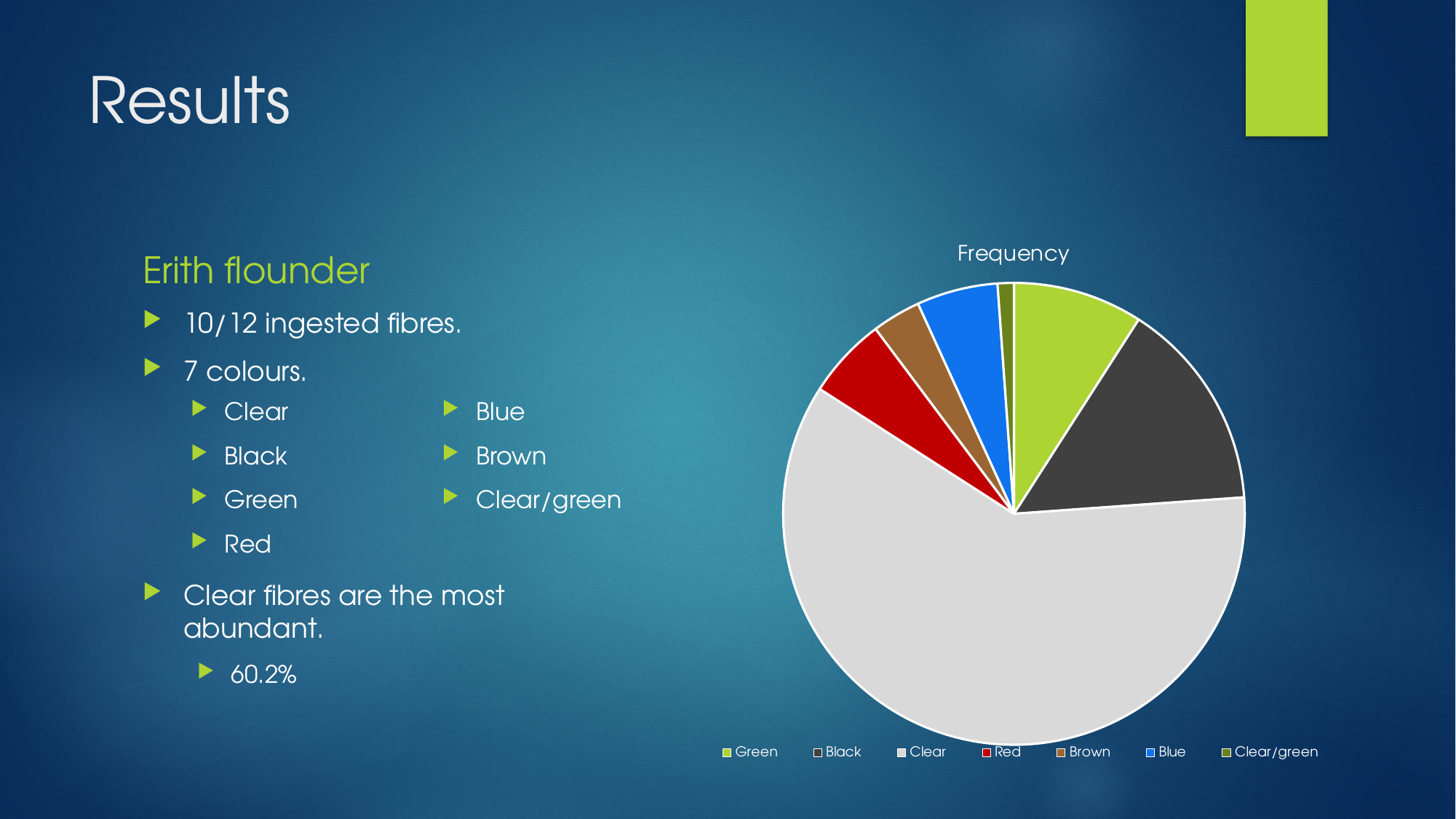

# Results

### Chart:

| Category | Frequency |
|---|---|
| Green | 8.0 |
| Black | 13.0 |
| Clear | 53.0 |
| Red | 5.0 |
| Brown | 3.0 |
| Blue | 5.0 |
| Clear/green  | 1.0 |
Erith flounder

7 colours.
10/12 ingested fibres.

Clear fibres are the most abundant.
60.2%

Clear
Black
Green
Red
Blue
Brown
Clear/green